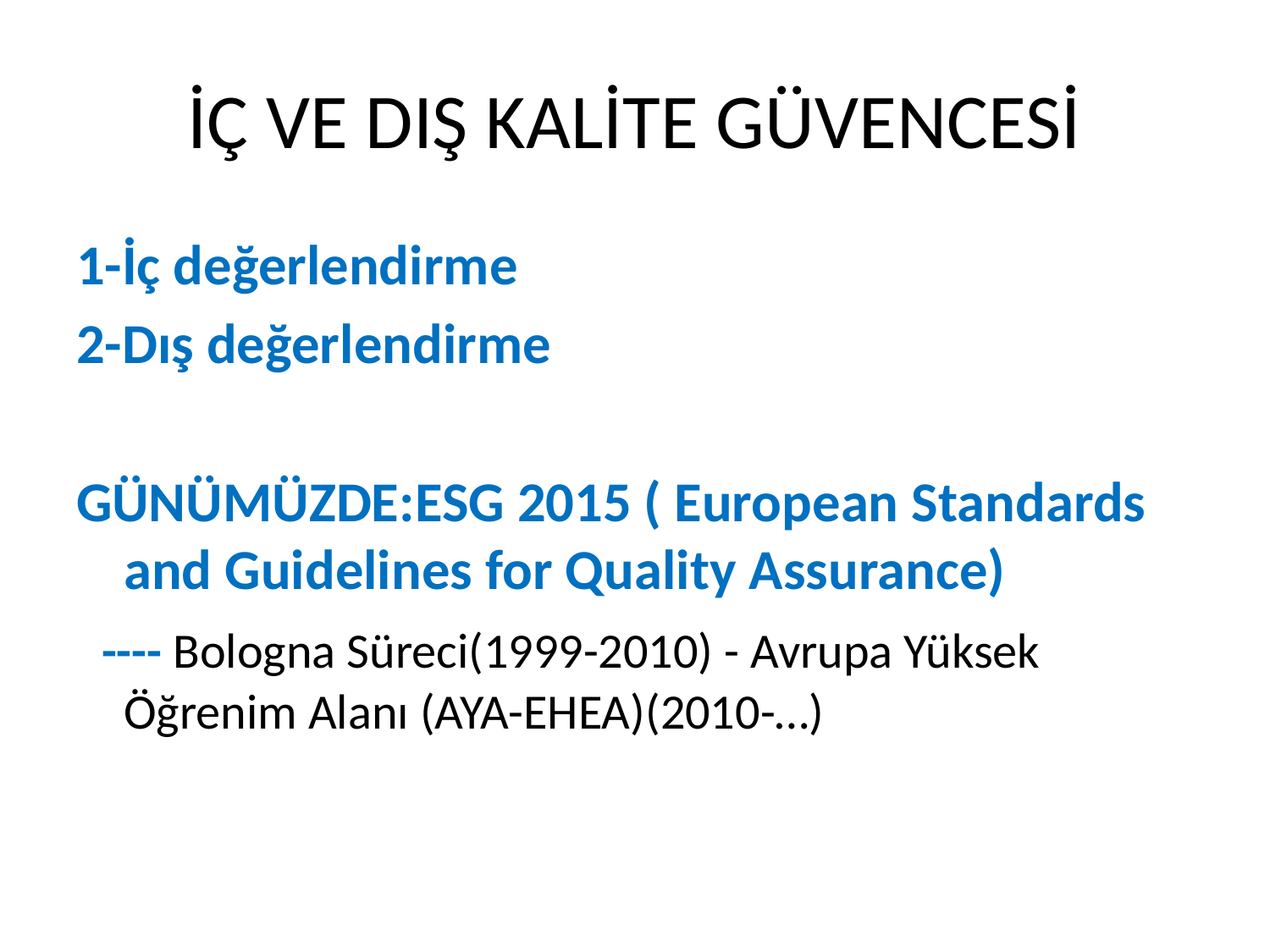

# İÇ VE DIŞ KALİTE GÜVENCESİ
1-İç değerlendirme
2-Dış değerlendirme

GÜNÜMÜZDE:ESG 2015 ( European Standards and Guidelines for Quality Assurance)
  ---- Bologna Süreci(1999-2010) - Avrupa Yüksek Öğrenim Alanı (AYA-EHEA)(2010-…)